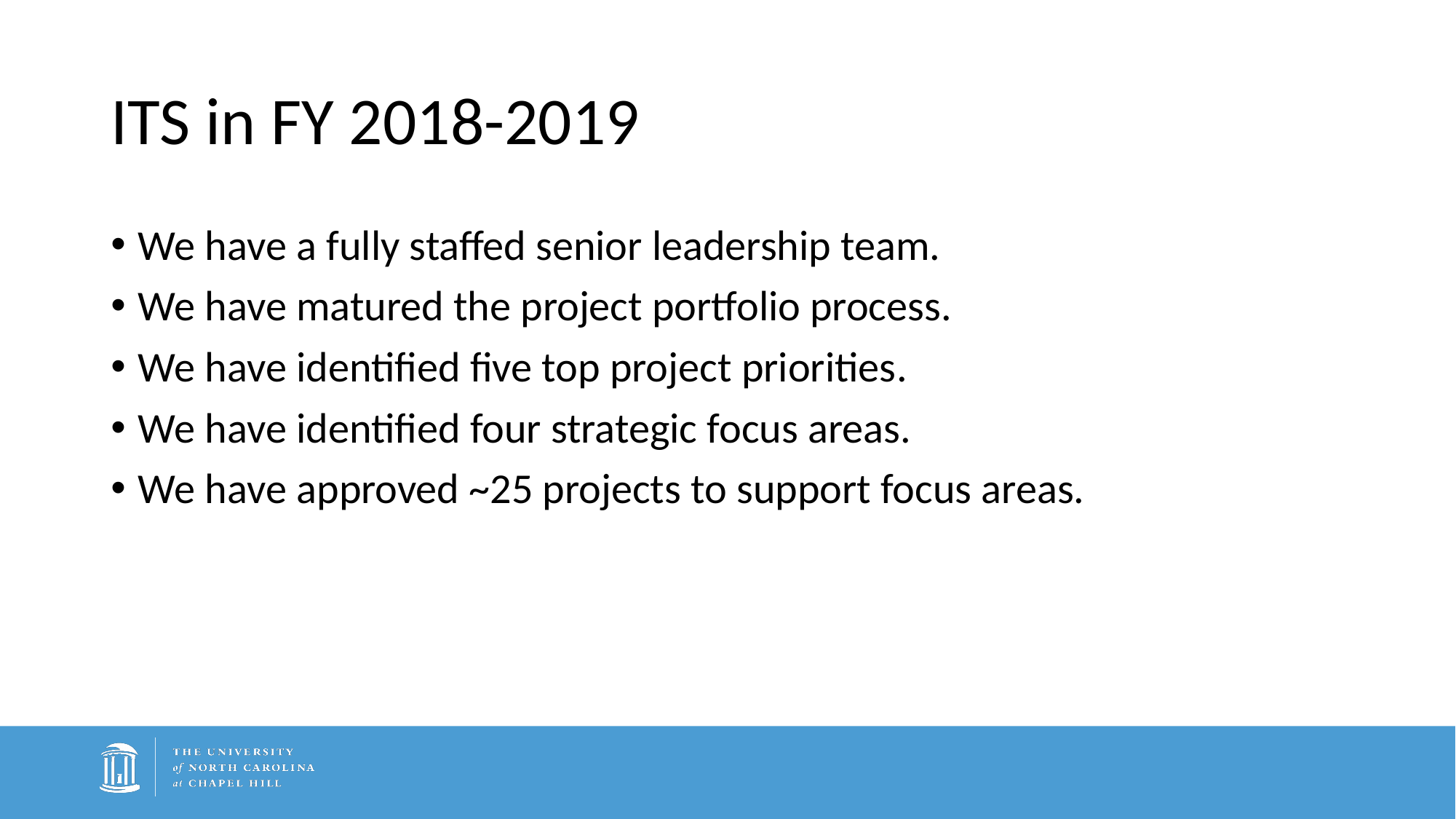

# ITS in FY 2018-2019
We have a fully staffed senior leadership team.
We have matured the project portfolio process.
We have identified five top project priorities.
We have identified four strategic focus areas.
We have approved ~25 projects to support focus areas.